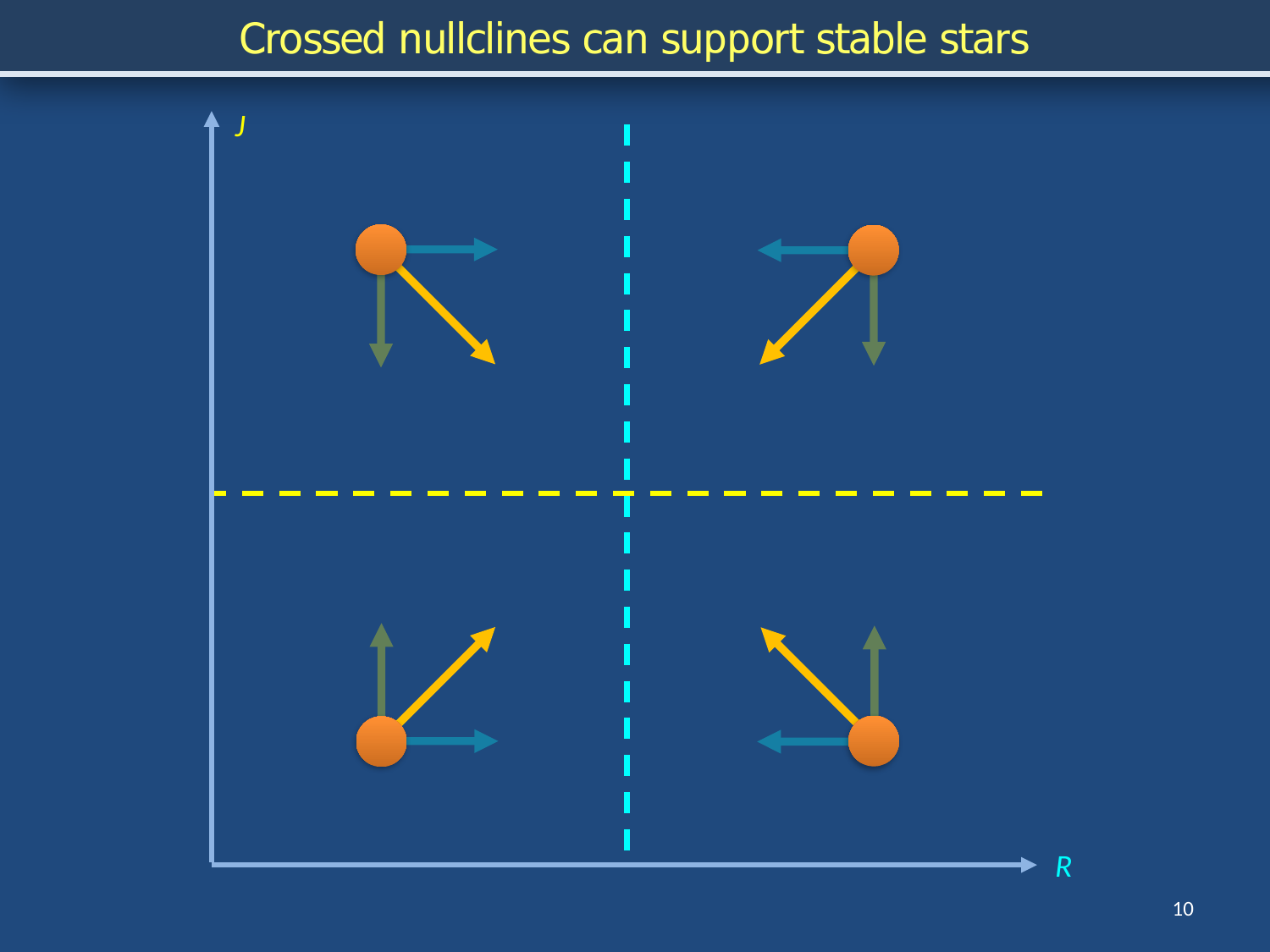

Crossed nullclines can support stable stars

J

R
10